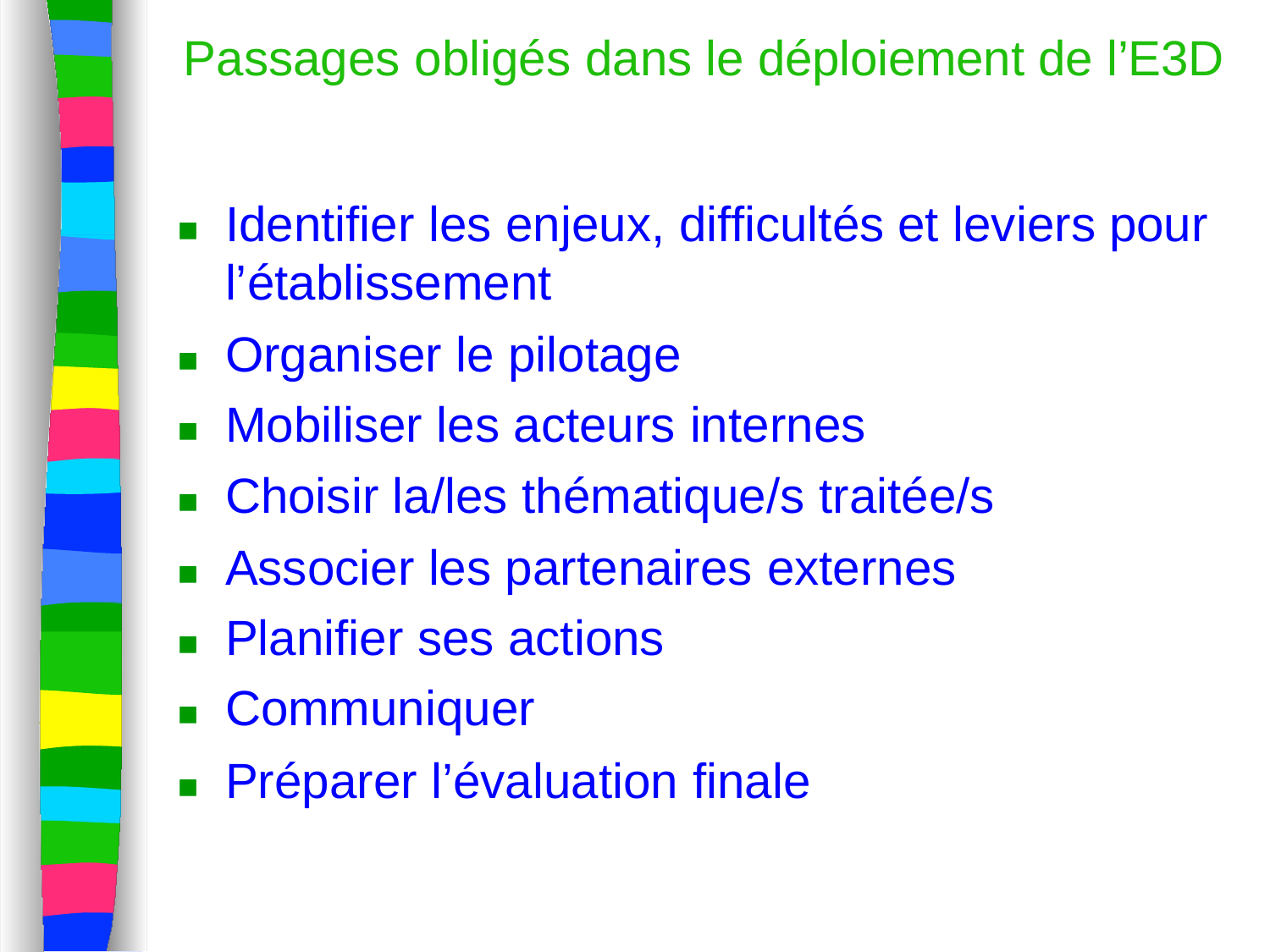

Passages obligés dans le déploiement de l’E3D

Identifier les enjeux, difficultés
l’établissement
Organiser le pilotage Mobiliser les acteurs internes
et leviers
pour
■

■

■

Choisir la/les thématique/s traitée/s
Associer les partenaires externes Planifier ses actions Communiquer

Préparer l’évaluation finale
■

■
■

■
■